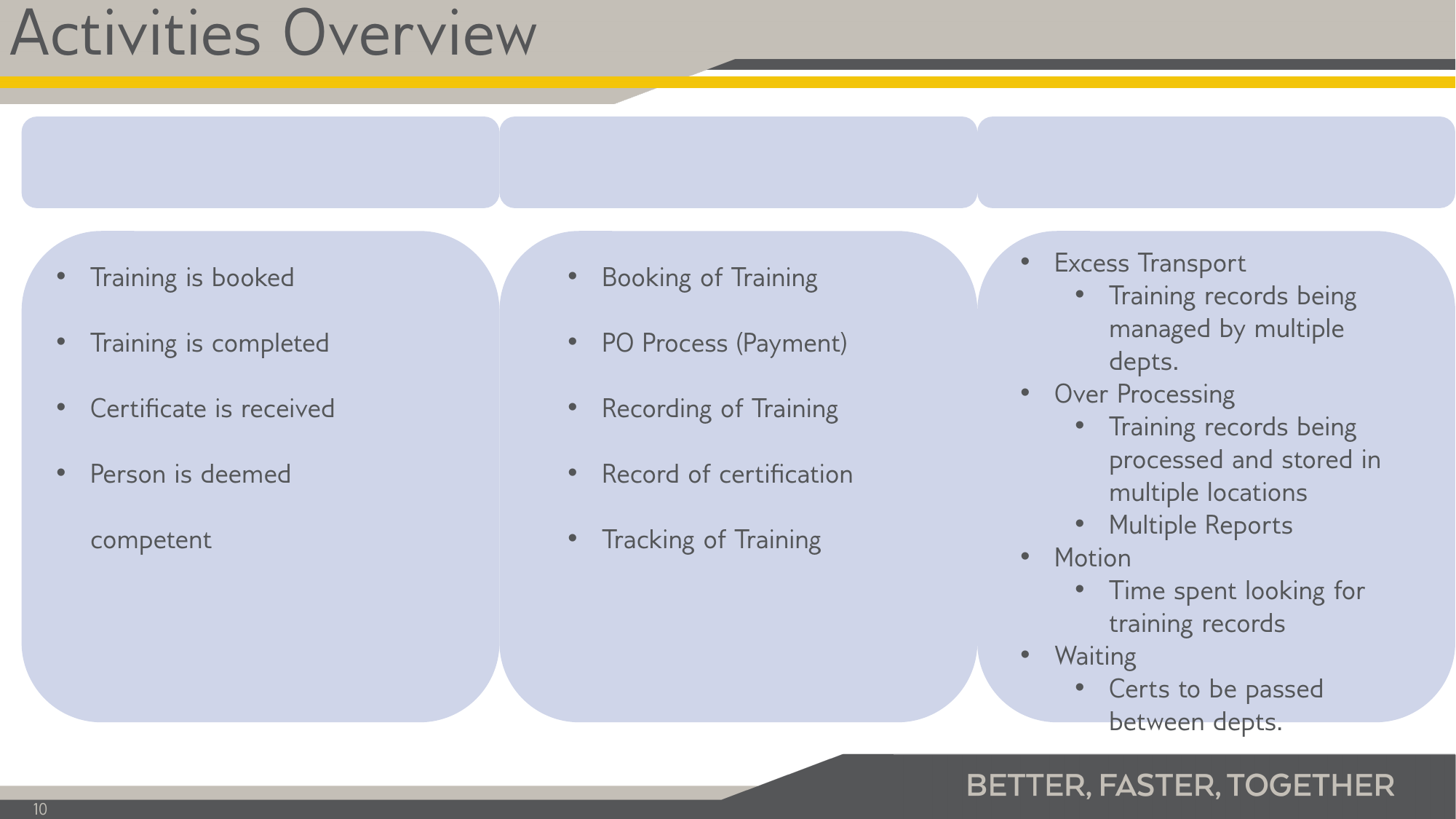

# Activities Overview

Training is booked
Training is completed
Certificate is received
Person is deemed competent
Booking of Training
PO Process (Payment)
Recording of Training
Record of certification
Tracking of Training

Excess Transport
Training records being managed by multiple depts.
Over Processing
Training records being processed and stored in multiple locations
Multiple Reports
Motion
Time spent looking for training records
Waiting
Certs to be passed between depts.